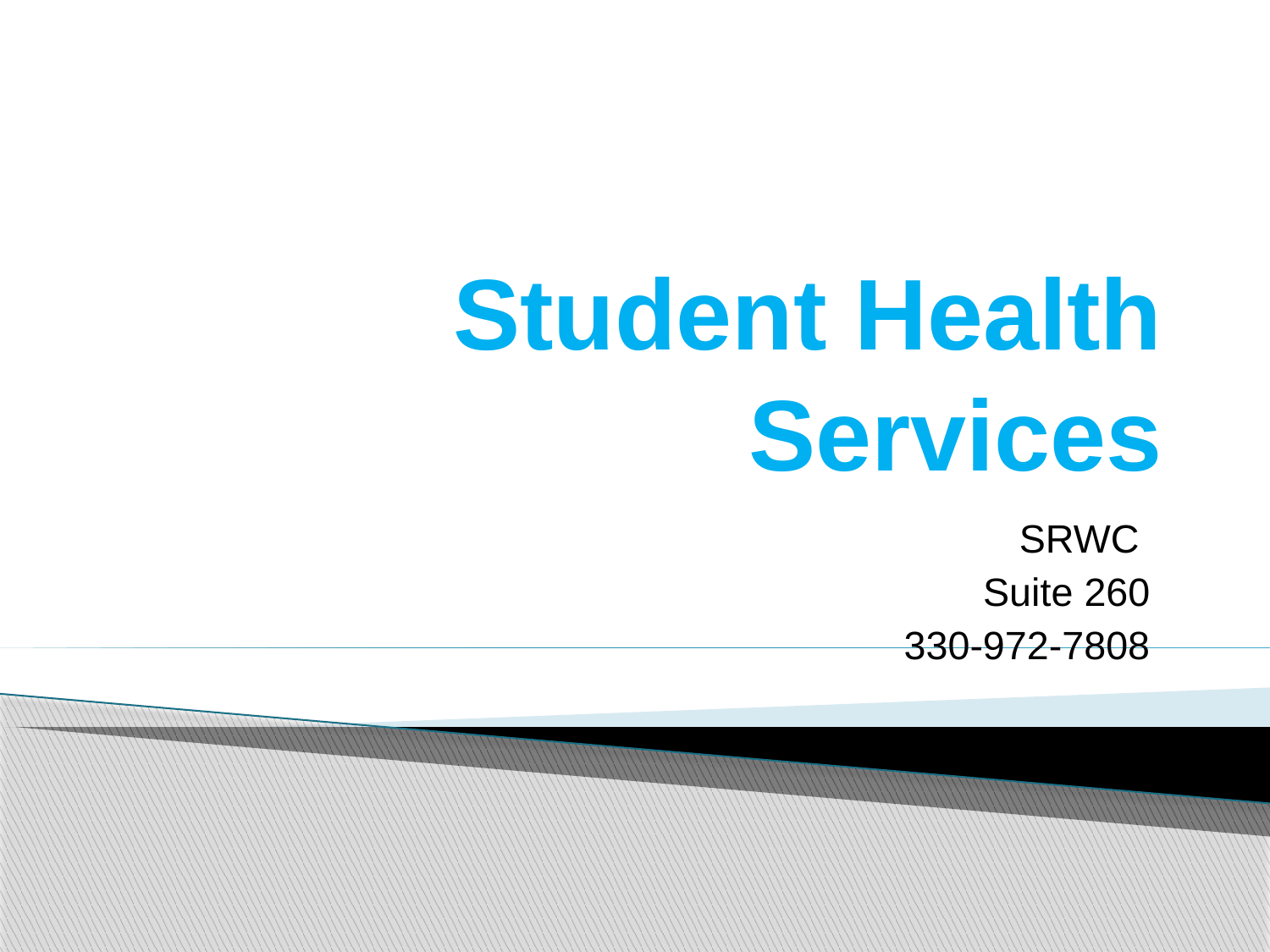

# Student Health Services
SRWC
Suite 260
330-972-7808